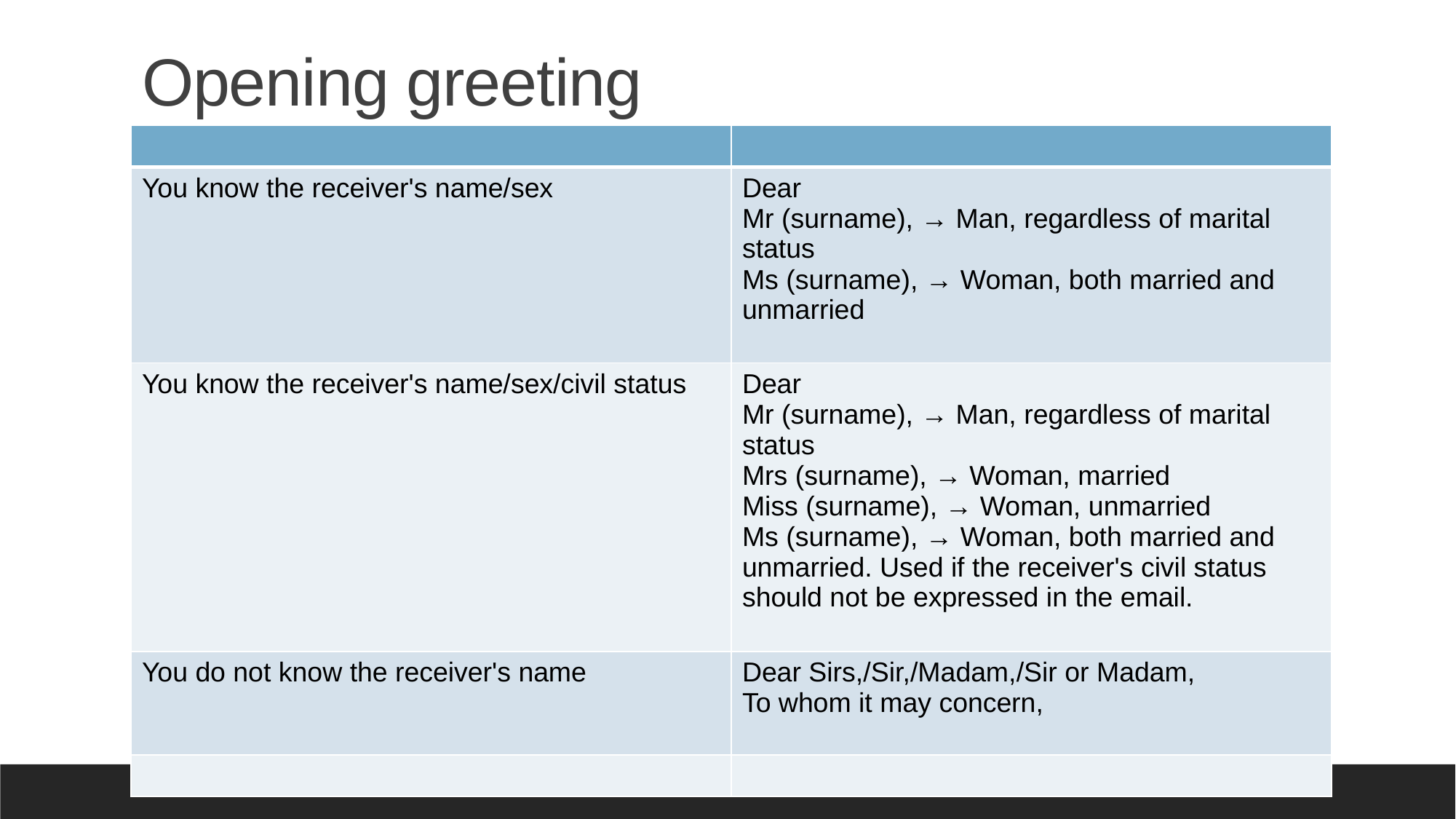

# Opening greeting
|  |  |
| --- | --- |
| You know the receiver's name/sex | Dear Mr (surname), → Man, regardless of marital status Ms (surname), → Woman, both married and unmarried |
| You know the receiver's name/sex/civil status | Dear Mr (surname), → Man, regardless of marital status Mrs (surname), → Woman, married Miss (surname), → Woman, unmarried Ms (surname), → Woman, both married and unmarried. Used if the receiver's civil status should not be expressed in the email. |
| You do not know the receiver's name | Dear Sirs,/Sir,/Madam,/Sir or Madam, To whom it may concern, |
|  |  |